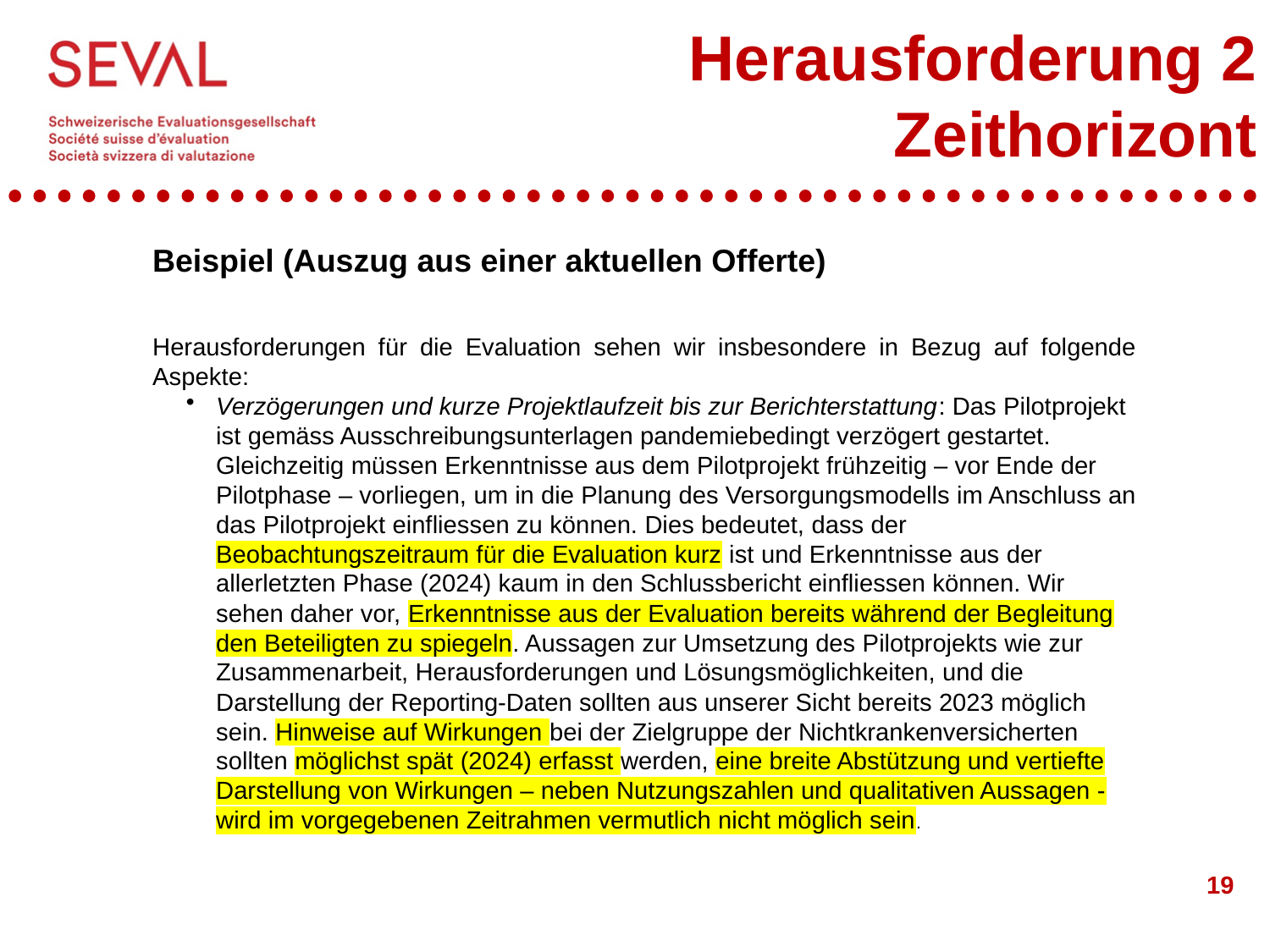

# Herausforderung 2 Zeithorizont
Beispiel (Auszug aus einer aktuellen Offerte)
Herausforderungen für die Evaluation sehen wir insbesondere in Bezug auf folgende Aspekte:
Verzögerungen und kurze Projektlaufzeit bis zur Berichterstattung: Das Pilotprojekt ist gemäss Ausschreibungsunterlagen pandemiebedingt verzögert gestartet. Gleichzeitig müssen Erkenntnisse aus dem Pilotprojekt frühzeitig – vor Ende der Pilotphase – vorliegen, um in die Planung des Versorgungsmodells im Anschluss an das Pilotprojekt einfliessen zu können. Dies bedeutet, dass der Beobachtungszeitraum für die Evaluation kurz ist und Erkenntnisse aus der allerletzten Phase (2024) kaum in den Schlussbericht einfliessen können. Wir sehen daher vor, Erkenntnisse aus der Evaluation bereits während der Begleitung den Beteiligten zu spiegeln. Aussagen zur Umsetzung des Pilotprojekts wie zur Zusammenarbeit, Herausforderungen und Lösungsmöglichkeiten, und die Darstellung der Reporting-Daten sollten aus unserer Sicht bereits 2023 möglich sein. Hinweise auf Wirkungen bei der Zielgruppe der Nichtkrankenversicherten sollten möglichst spät (2024) erfasst werden, eine breite Abstützung und vertiefte Darstellung von Wirkungen – neben Nutzungszahlen und qualitativen Aussagen - wird im vorgegebenen Zeitrahmen vermutlich nicht möglich sein.
19